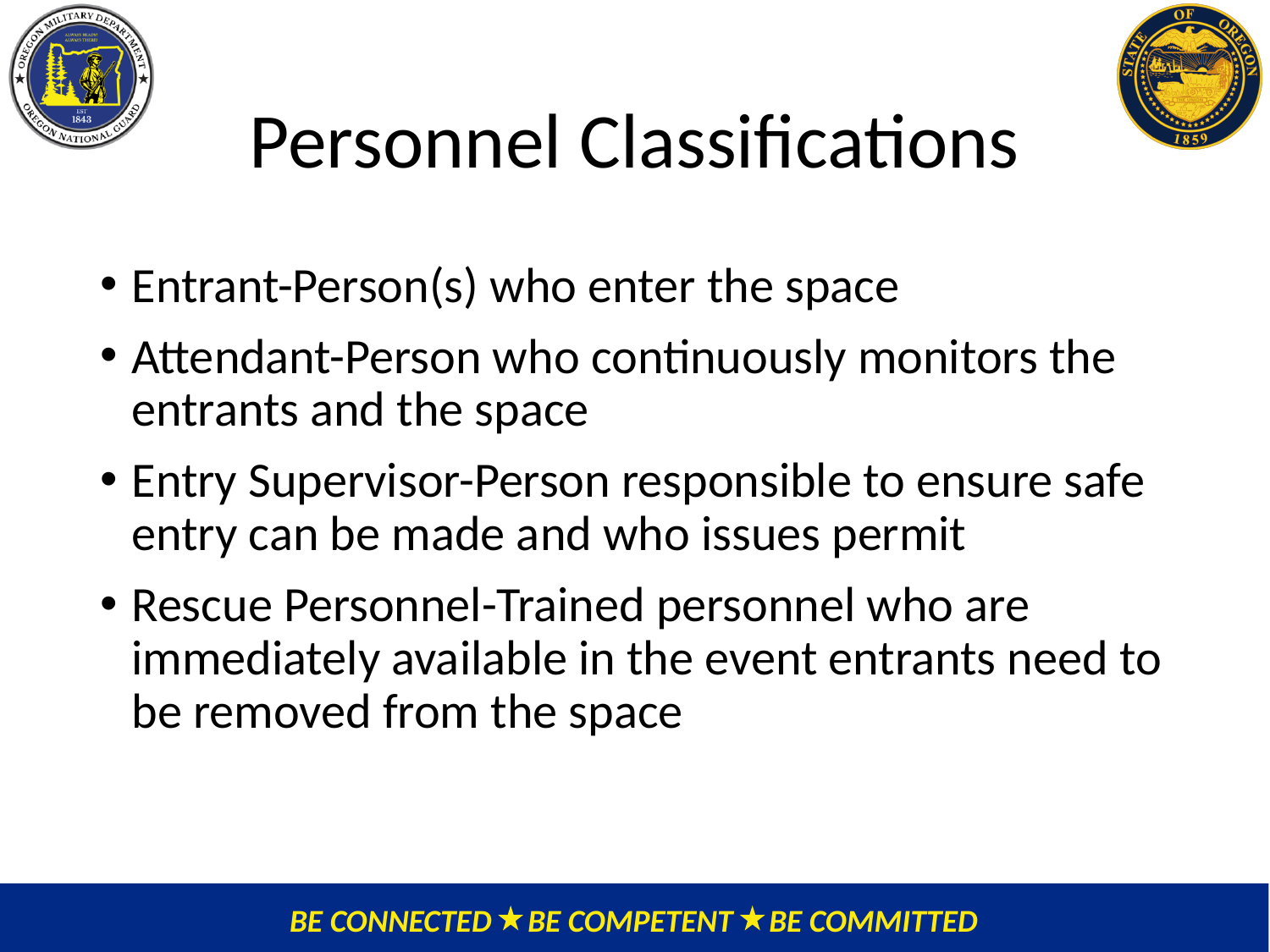

# Personnel Classifications
Entrant-Person(s) who enter the space
Attendant-Person who continuously monitors the entrants and the space
Entry Supervisor-Person responsible to ensure safe entry can be made and who issues permit
Rescue Personnel-Trained personnel who are immediately available in the event entrants need to be removed from the space